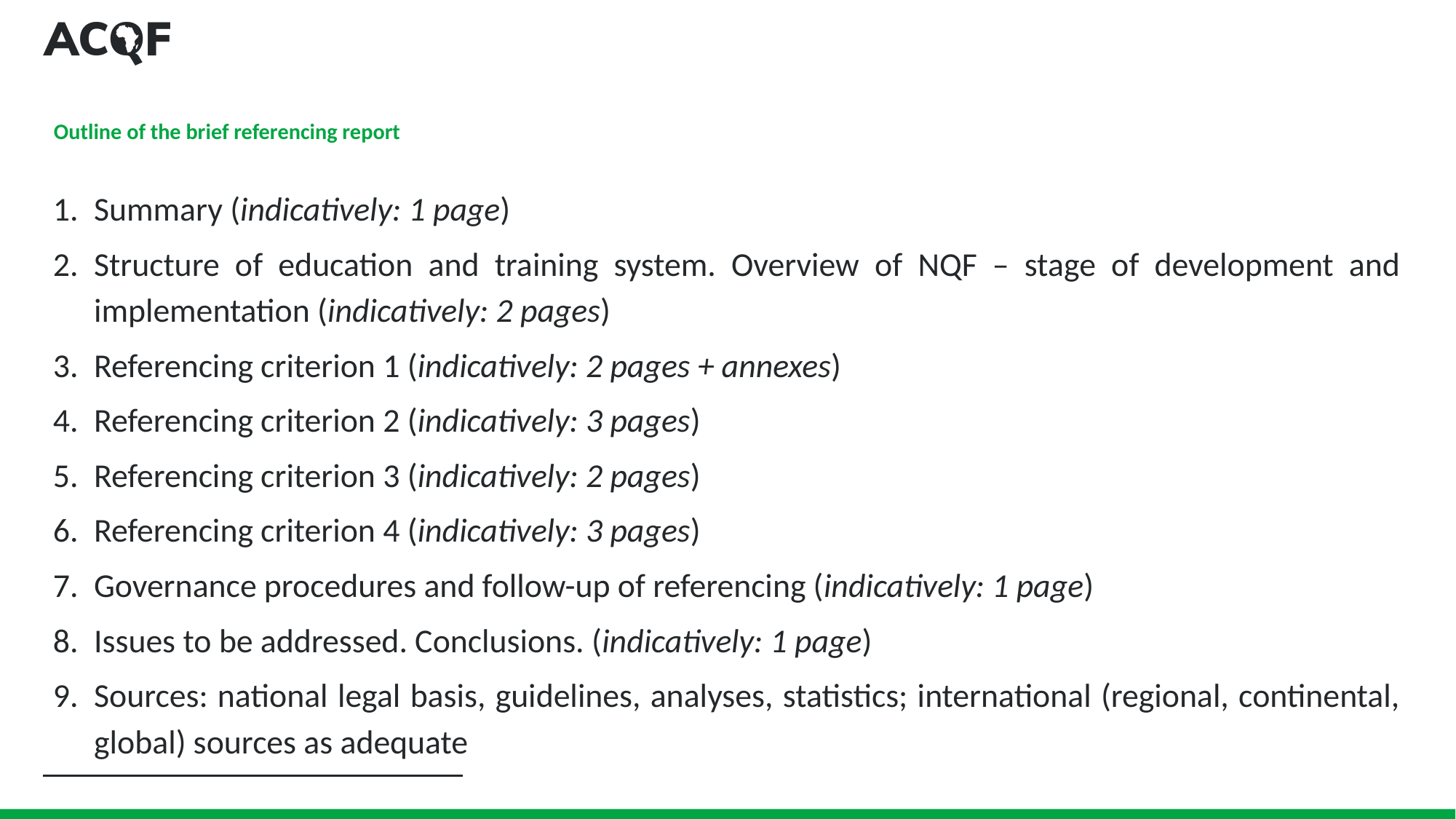

# Outline of the brief referencing report
Summary (indicatively: 1 page)
Structure of education and training system. Overview of NQF – stage of development and implementation (indicatively: 2 pages)
Referencing criterion 1 (indicatively: 2 pages + annexes)
Referencing criterion 2 (indicatively: 3 pages)
Referencing criterion 3 (indicatively: 2 pages)
Referencing criterion 4 (indicatively: 3 pages)
Governance procedures and follow-up of referencing (indicatively: 1 page)
Issues to be addressed. Conclusions. (indicatively: 1 page)
Sources: national legal basis, guidelines, analyses, statistics; international (regional, continental, global) sources as adequate